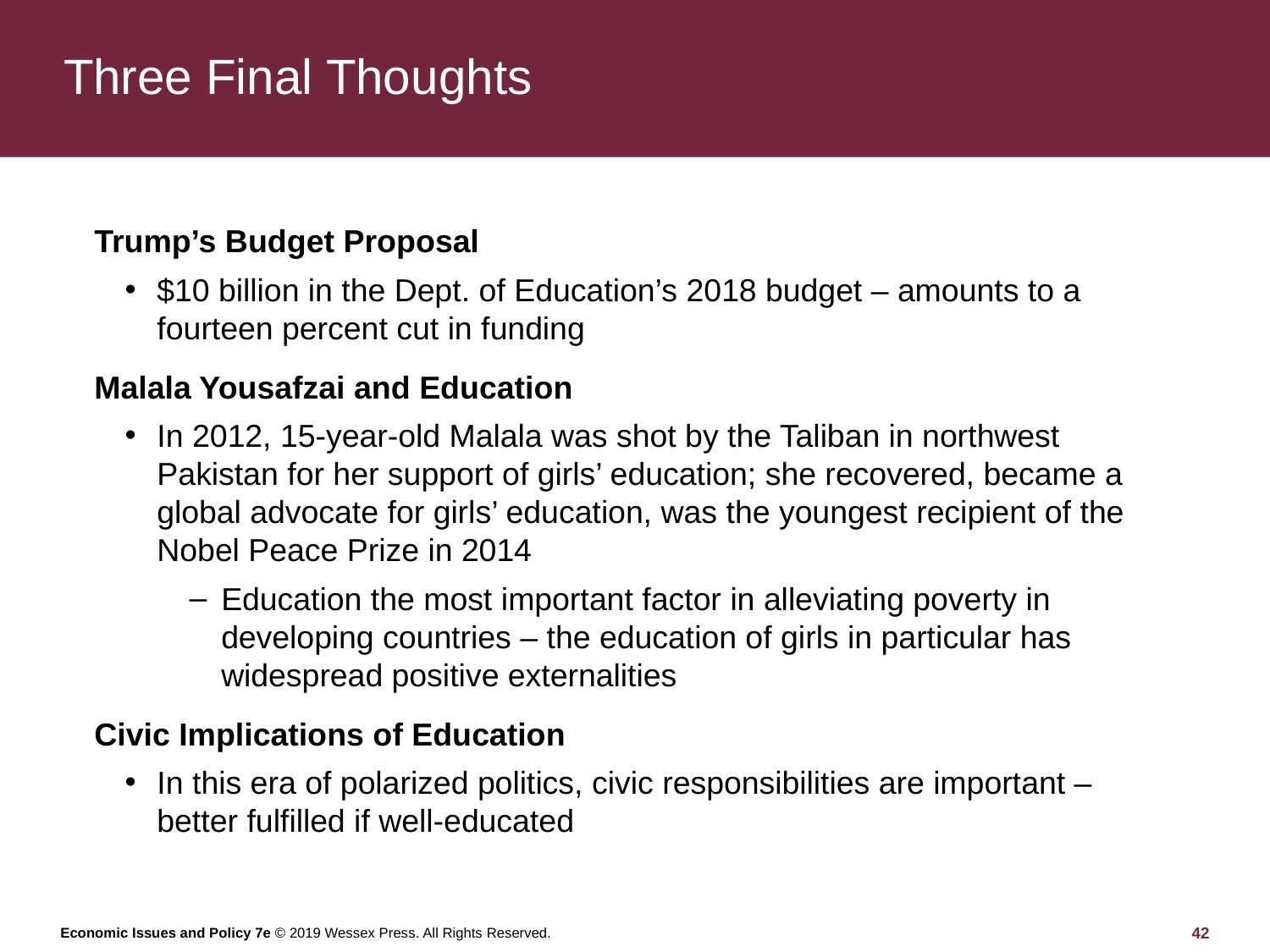

# Three Final Thoughts
Trump’s Budget Proposal
$10 billion in the Dept. of Education’s 2018 budget – amounts to a fourteen percent cut in funding
Malala Yousafzai and Education
In 2012, 15-year-old Malala was shot by the Taliban in northwest Pakistan for her support of girls’ education; she recovered, became a global advocate for girls’ education, was the youngest recipient of the Nobel Peace Prize in 2014
Education the most important factor in alleviating poverty in developing countries – the education of girls in particular has widespread positive externalities
Civic Implications of Education
In this era of polarized politics, civic responsibilities are important – better fulfilled if well-educated